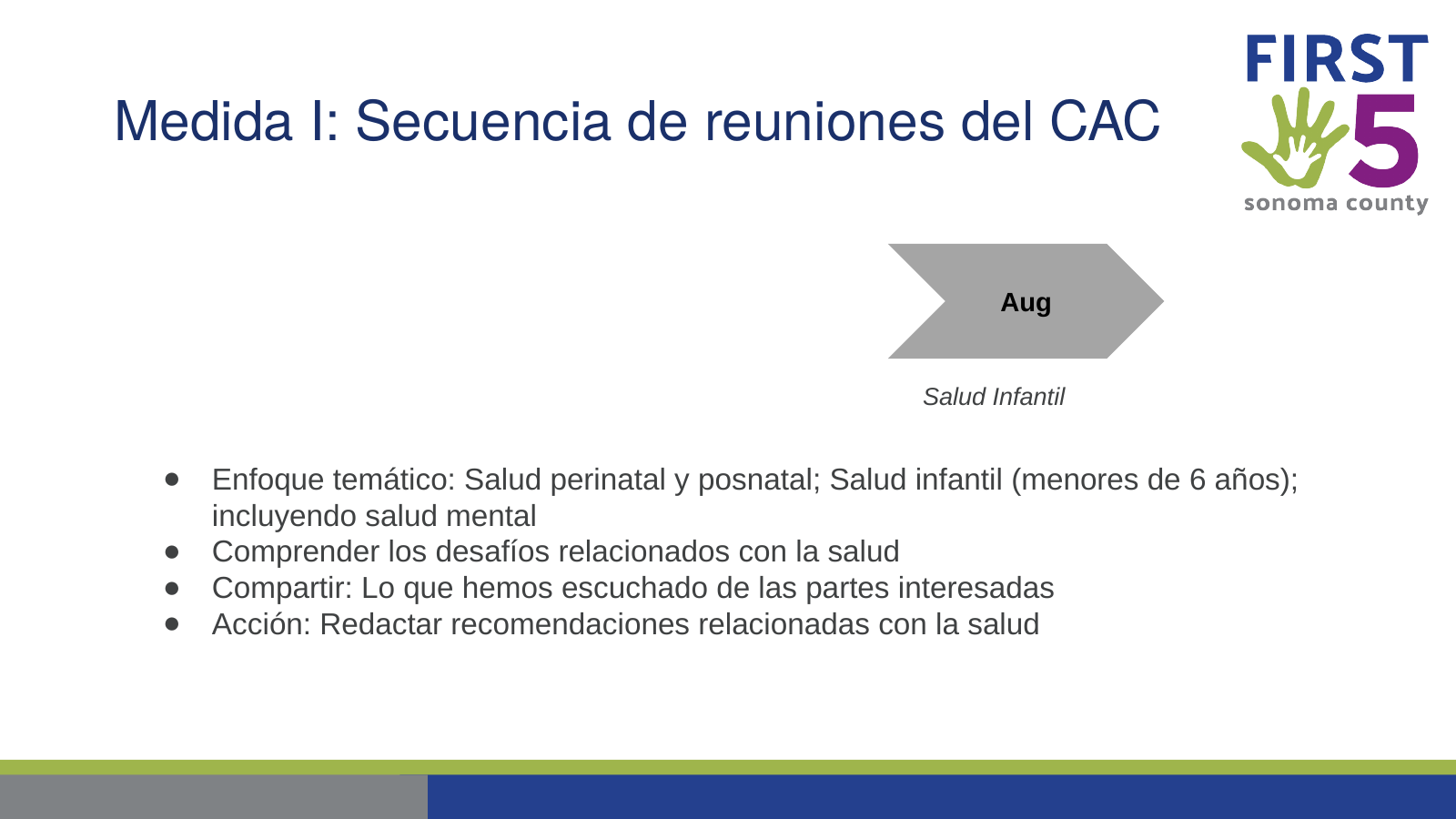

# Medida I: Secuencia de reuniones del CAC
Aug
Salud Infantil
Enfoque temático: Salud perinatal y posnatal; Salud infantil (menores de 6 años); incluyendo salud mental
Comprender los desafíos relacionados con la salud
Compartir: Lo que hemos escuchado de las partes interesadas
Acción: Redactar recomendaciones relacionadas con la salud